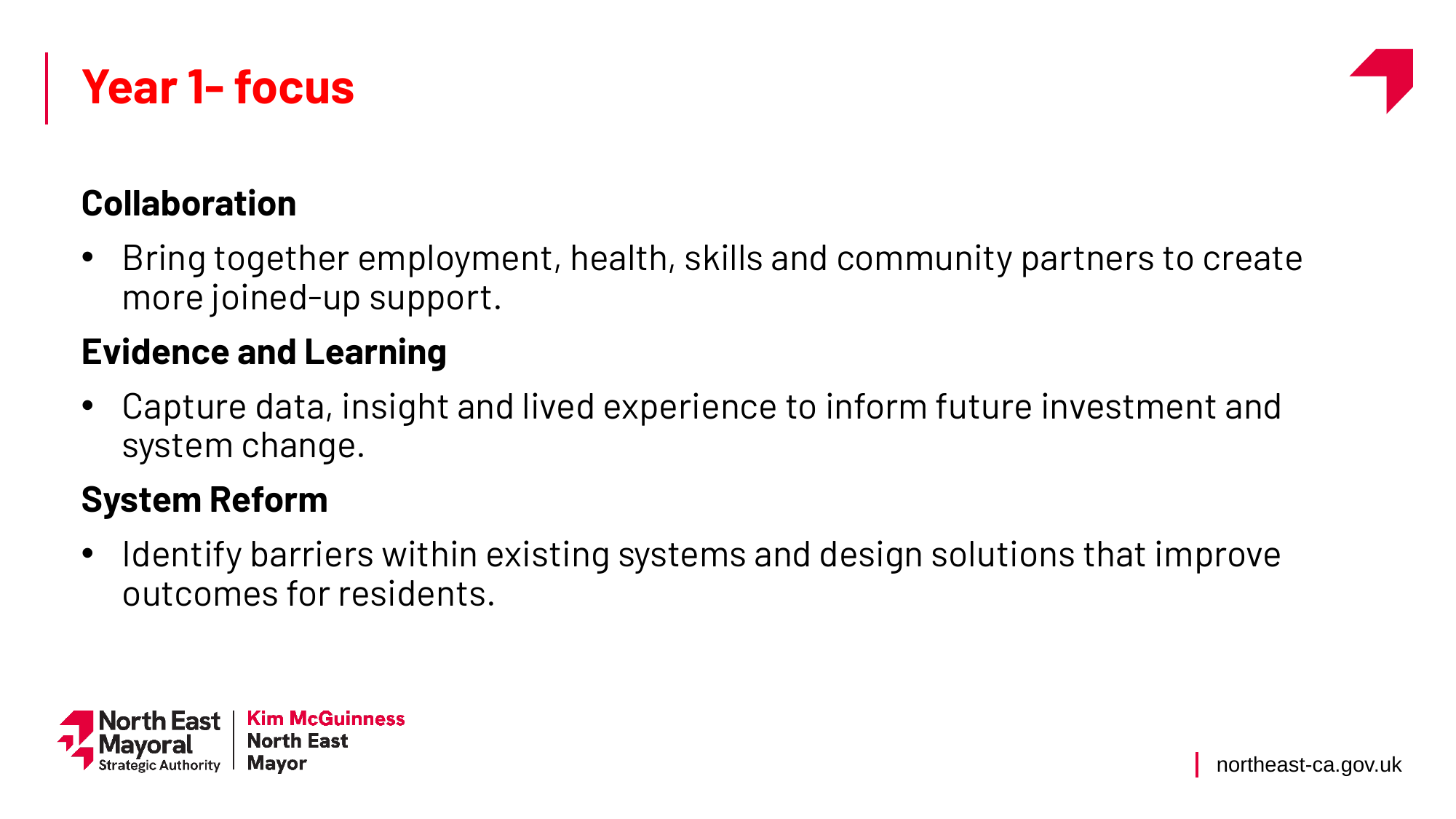

Year 1- focus
Collaboration
Bring together employment, health, skills and community partners to create more joined-up support.
Evidence and Learning
Capture data, insight and lived experience to inform future investment and system change.
System Reform
Identify barriers within existing systems and design solutions that improve outcomes for residents.